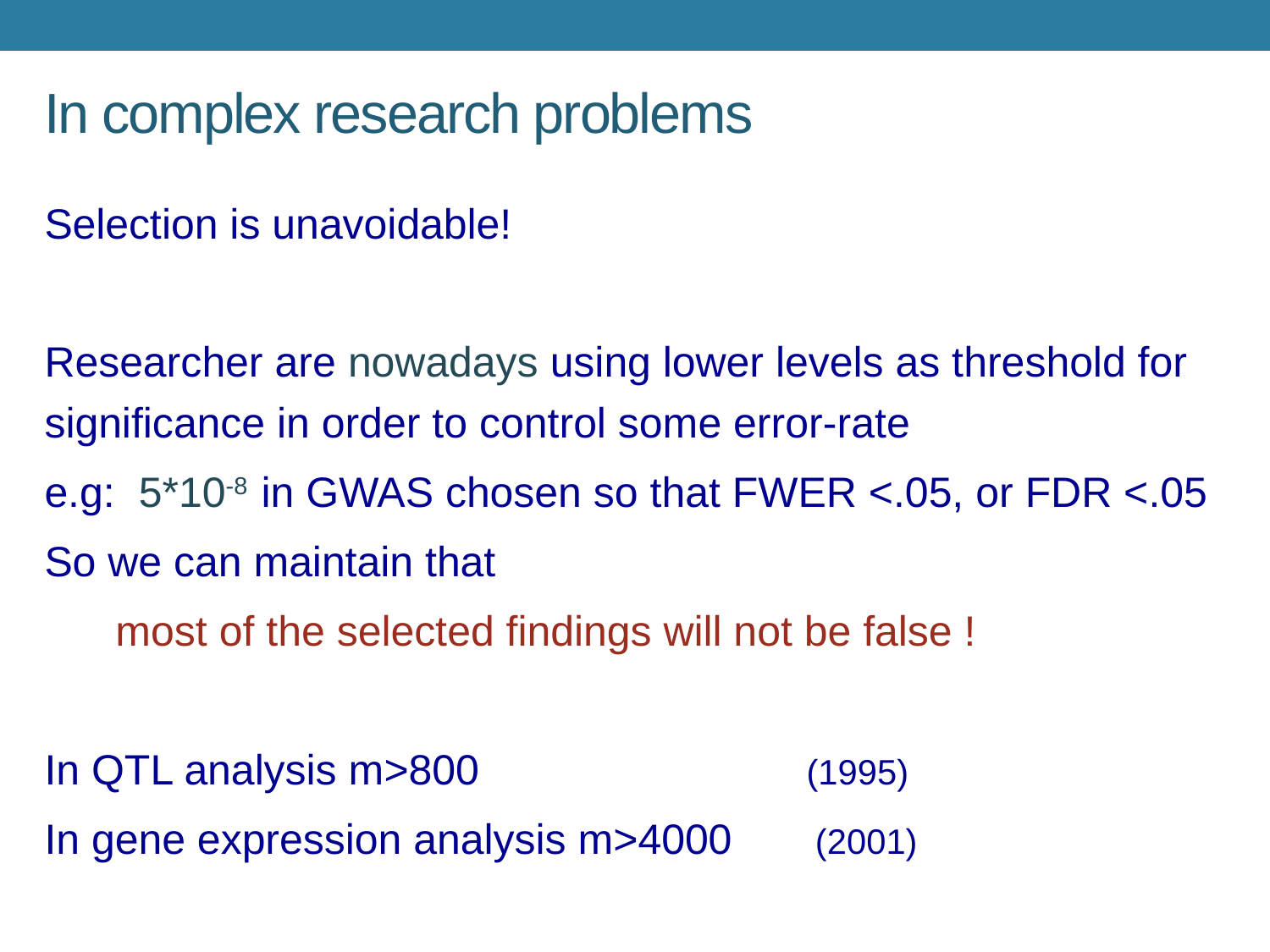

# In complex research problems
Selection is unavoidable!

Researcher are nowadays using lower levels as threshold for significance in order to control some error-rate
e.g:  5*10-8  in GWAS chosen so that FWER <.05, or FDR <.05
So we can maintain that
      most of the selected findings will not be false !

In QTL analysis m>800  			(1995)
In gene expression analysis m>4000       (2001)